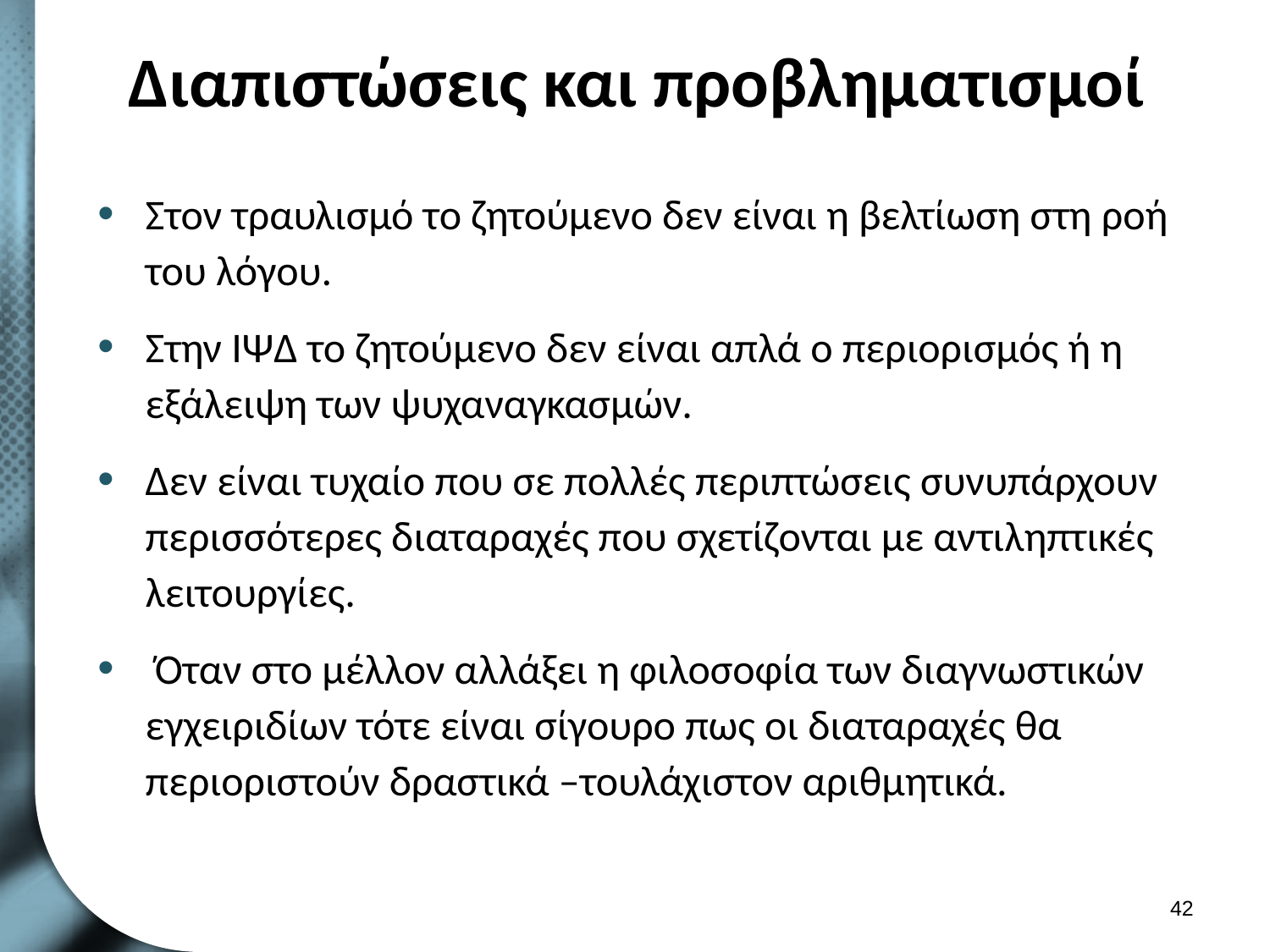

# Διαπιστώσεις και προβληματισμοί
Στον τραυλισμό το ζητούμενο δεν είναι η βελτίωση στη ροή του λόγου.
Στην ΙΨΔ το ζητούμενο δεν είναι απλά ο περιορισμός ή η εξάλειψη των ψυχαναγκασμών.
Δεν είναι τυχαίο που σε πολλές περιπτώσεις συνυπάρχουν περισσότερες διαταραχές που σχετίζονται με αντιληπτικές λειτουργίες.
 Όταν στο μέλλον αλλάξει η φιλοσοφία των διαγνωστικών εγχειριδίων τότε είναι σίγουρο πως οι διαταραχές θα περιοριστούν δραστικά –τουλάχιστον αριθμητικά.
42